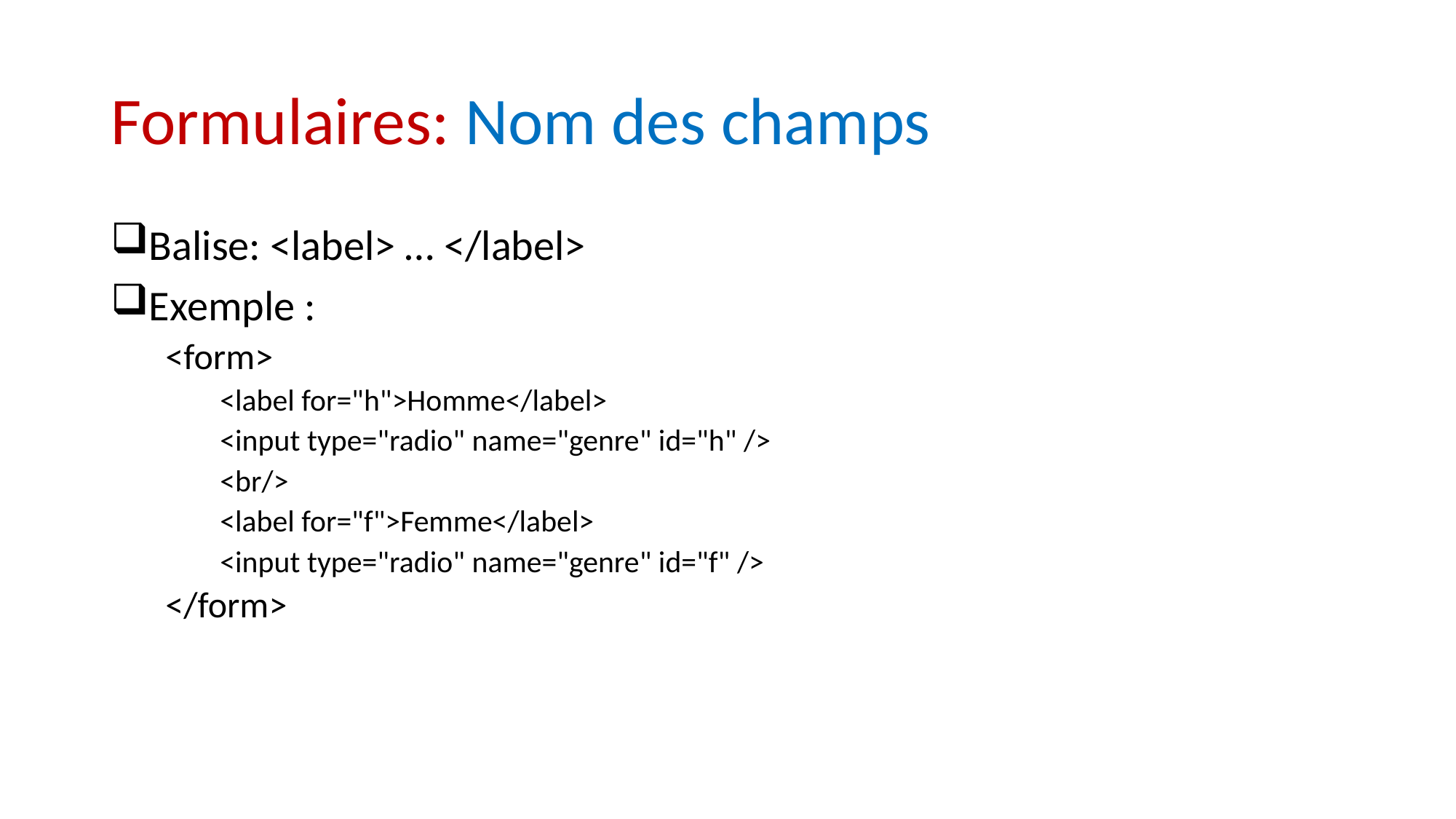

# Formulaires: Nom des champs
Balise: <label> … </label>
Exemple :
<form>
<label for="h">Homme</label>
<input type="radio" name="genre" id="h" />
<br/>
<label for="f">Femme</label>
<input type="radio" name="genre" id="f" />
</form>